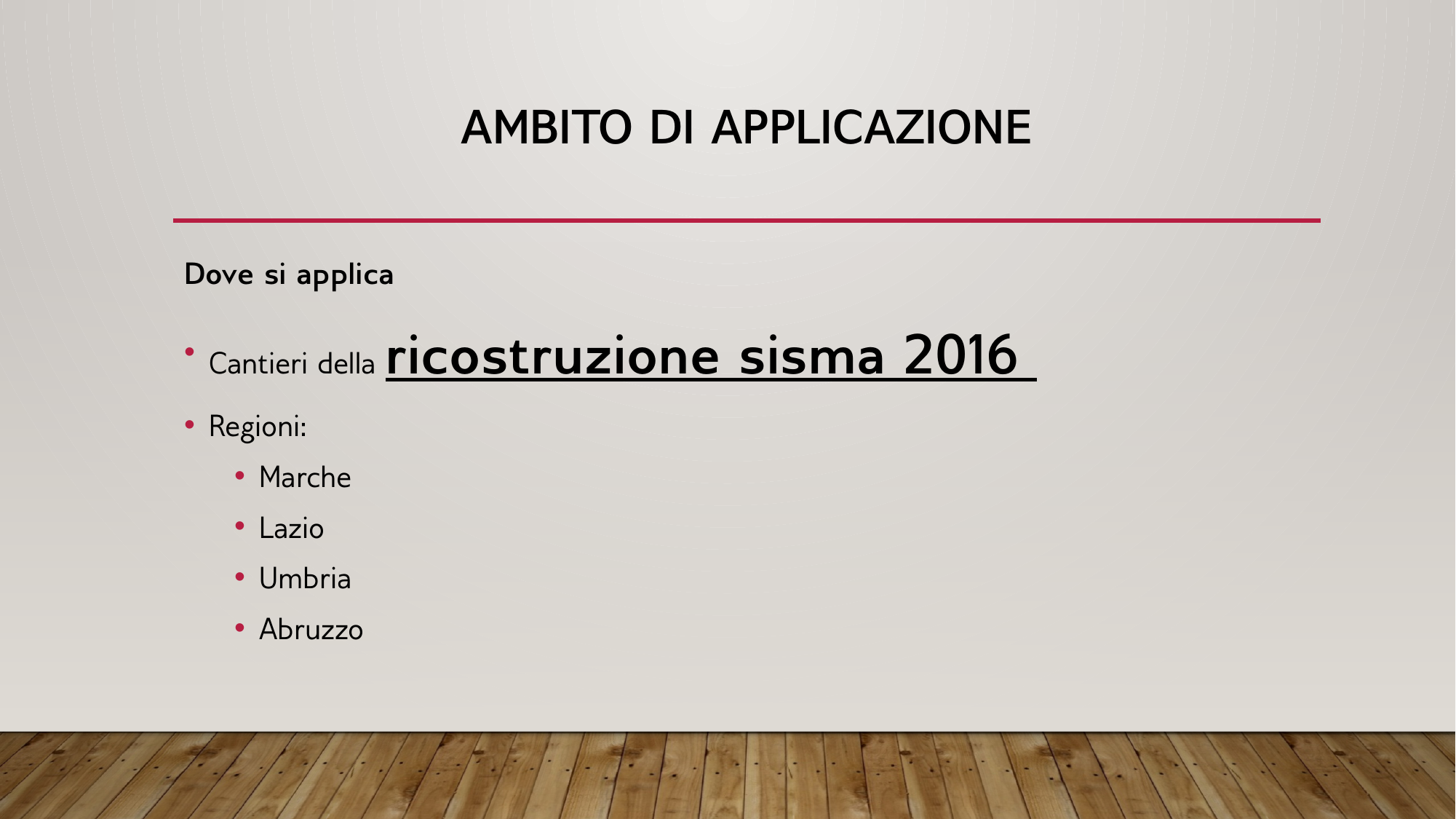

# AMBITO DI APPLICAZIONE
Dove si applica
Cantieri della ricostruzione sisma 2016
Regioni:
Marche
Lazio
Umbria
Abruzzo